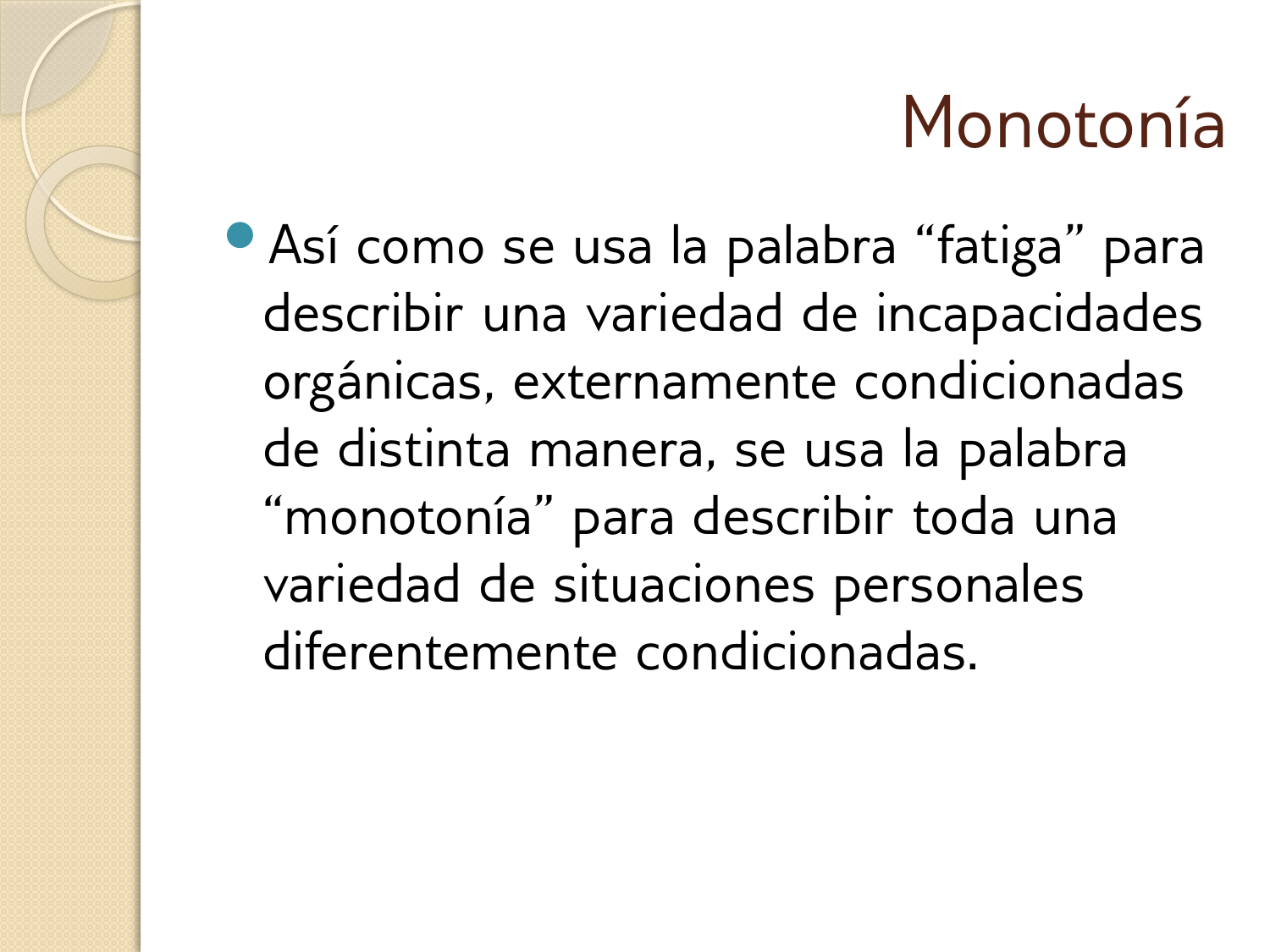

# Monotonía
Así como se usa la palabra “fatiga” para describir una variedad de incapacidades orgánicas, externamente condicionadas de distinta manera, se usa la palabra “monotonía” para describir toda una variedad de situaciones personales diferentemente condicionadas.